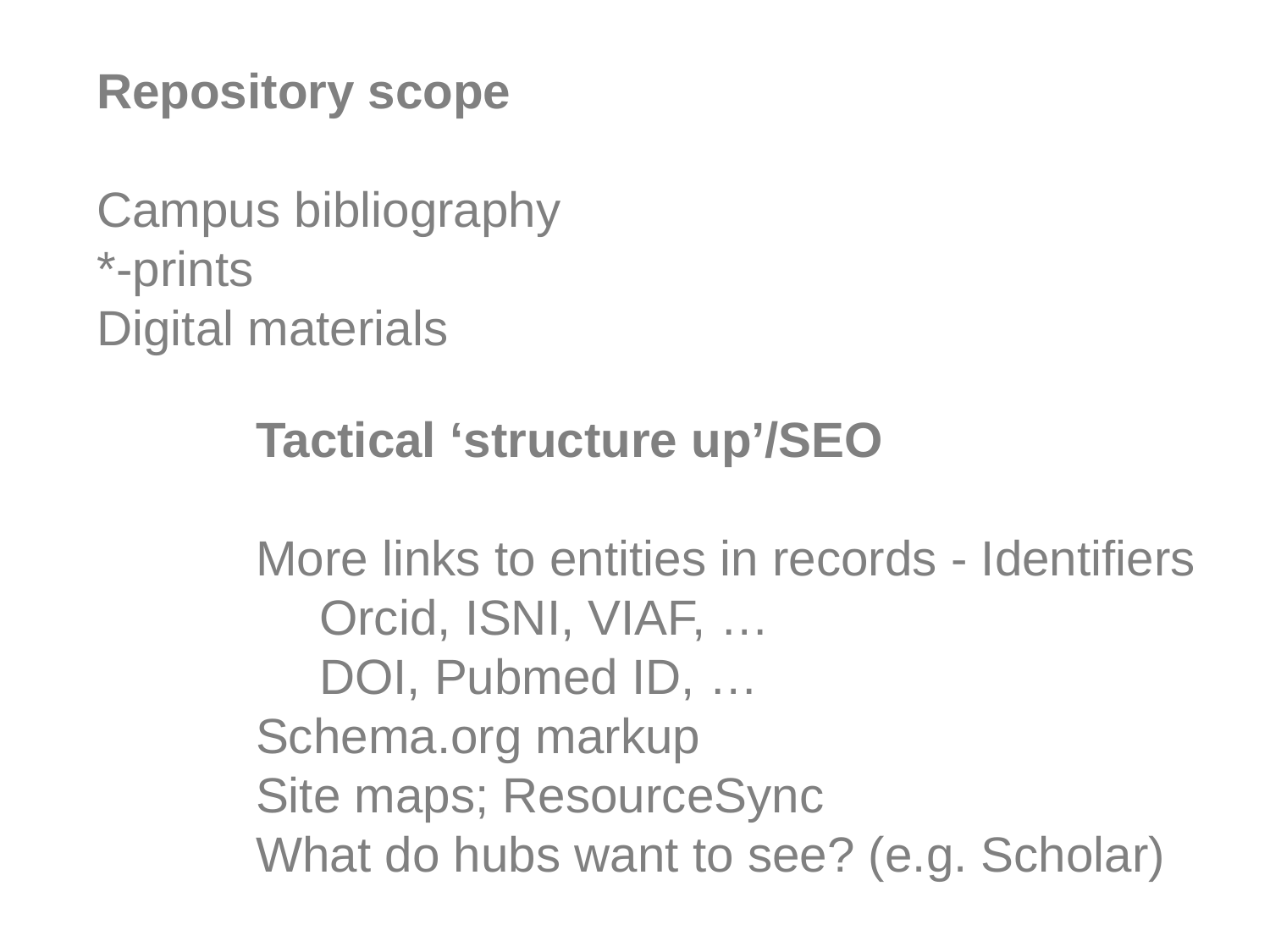

Repository scope

Campus bibliography
*-prints
Digital materials
Tactical ‘structure up’/SEO

More links to entities in records - Identifiers
Orcid, ISNI, VIAF, …
DOI, Pubmed ID, …
Schema.org markup
Site maps; ResourceSync
What do hubs want to see? (e.g. Scholar)